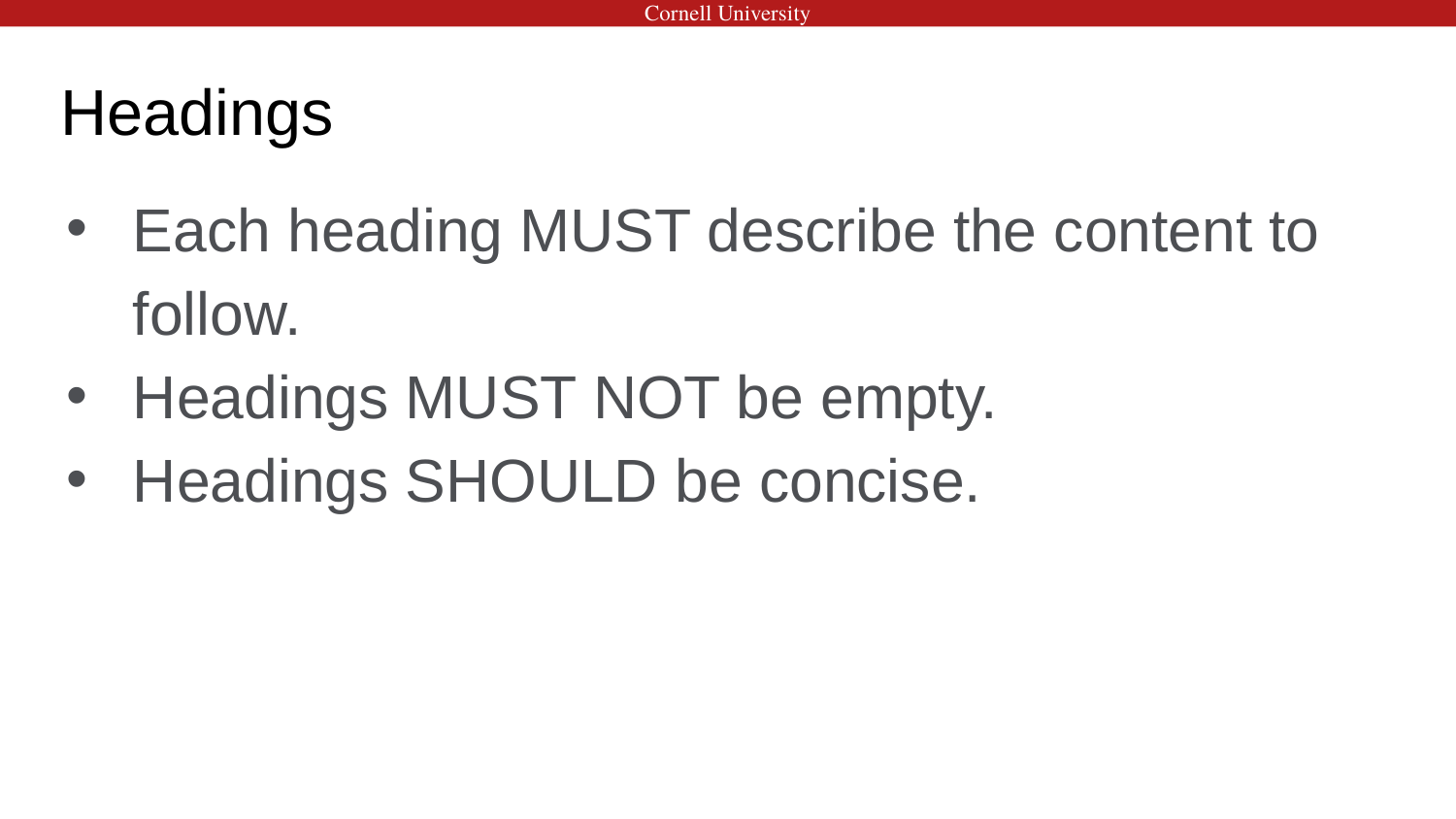

# Headings
Each heading MUST describe the content to follow.
Headings MUST NOT be empty.
Headings SHOULD be concise.